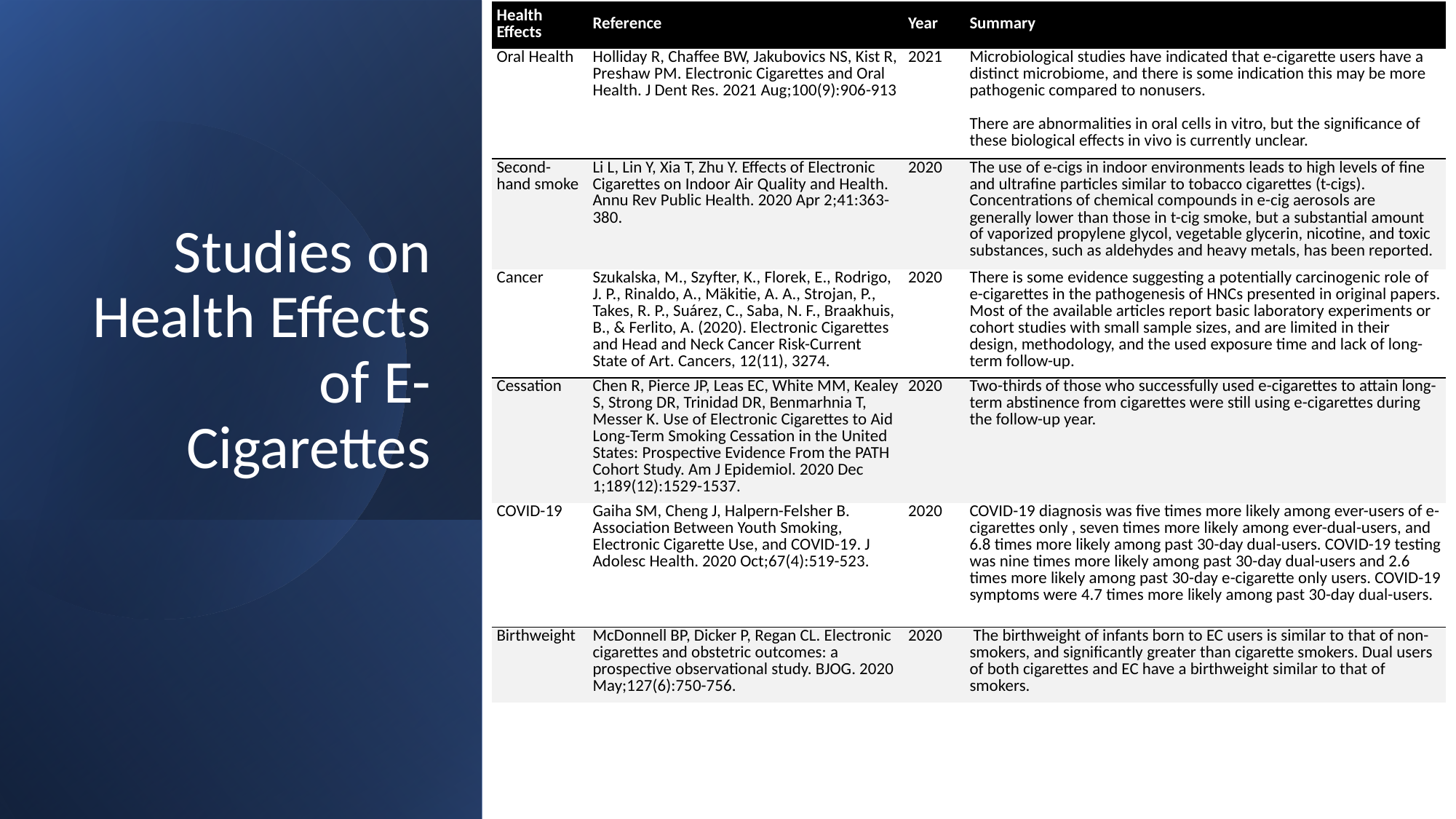

| Health Effects | Reference | Year | Summary |
| --- | --- | --- | --- |
| Oral Health | Holliday R, Chaffee BW, Jakubovics NS, Kist R, Preshaw PM. Electronic Cigarettes and Oral Health. J Dent Res. 2021 Aug;100(9):906-913 | 2021 | Microbiological studies have indicated that e-cigarette users have a distinct microbiome, and there is some indication this may be more pathogenic compared to nonusers.  There are abnormalities in oral cells in vitro, but the significance of these biological effects in vivo is currently unclear. |
| Second-hand smoke | Li L, Lin Y, Xia T, Zhu Y. Effects of Electronic Cigarettes on Indoor Air Quality and Health. Annu Rev Public Health. 2020 Apr 2;41:363-380. | 2020 | The use of e-cigs in indoor environments leads to high levels of fine and ultrafine particles similar to tobacco cigarettes (t-cigs). Concentrations of chemical compounds in e-cig aerosols are generally lower than those in t-cig smoke, but a substantial amount of vaporized propylene glycol, vegetable glycerin, nicotine, and toxic substances, such as aldehydes and heavy metals, has been reported. |
| Cancer | Szukalska, M., Szyfter, K., Florek, E., Rodrigo, J. P., Rinaldo, A., Mäkitie, A. A., Strojan, P., Takes, R. P., Suárez, C., Saba, N. F., Braakhuis, B., & Ferlito, A. (2020). Electronic Cigarettes and Head and Neck Cancer Risk-Current State of Art. Cancers, 12(11), 3274. | 2020 | There is some evidence suggesting a potentially carcinogenic role of e-cigarettes in the pathogenesis of HNCs presented in original papers. Most of the available articles report basic laboratory experiments or cohort studies with small sample sizes, and are limited in their design, methodology, and the used exposure time and lack of long-term follow-up. |
| Cessation | Chen R, Pierce JP, Leas EC, White MM, Kealey S, Strong DR, Trinidad DR, Benmarhnia T, Messer K. Use of Electronic Cigarettes to Aid Long-Term Smoking Cessation in the United States: Prospective Evidence From the PATH Cohort Study. Am J Epidemiol. 2020 Dec 1;189(12):1529-1537. | 2020 | Two-thirds of those who successfully used e-cigarettes to attain long-term abstinence from cigarettes were still using e-cigarettes during the follow-up year. |
| COVID-19 | Gaiha SM, Cheng J, Halpern-Felsher B. Association Between Youth Smoking, Electronic Cigarette Use, and COVID-19. J Adolesc Health. 2020 Oct;67(4):519-523. | 2020 | COVID-19 diagnosis was five times more likely among ever-users of e-cigarettes only , seven times more likely among ever-dual-users, and 6.8 times more likely among past 30-day dual-users. COVID-19 testing was nine times more likely among past 30-day dual-users and 2.6 times more likely among past 30-day e-cigarette only users. COVID-19 symptoms were 4.7 times more likely among past 30-day dual-users. |
| Birthweight | McDonnell BP, Dicker P, Regan CL. Electronic cigarettes and obstetric outcomes: a prospective observational study. BJOG. 2020 May;127(6):750-756. | 2020 | The birthweight of infants born to EC users is similar to that of non-smokers, and significantly greater than cigarette smokers. Dual users of both cigarettes and EC have a birthweight similar to that of smokers. |

# Studies on Health Effects of E-Cigarettes